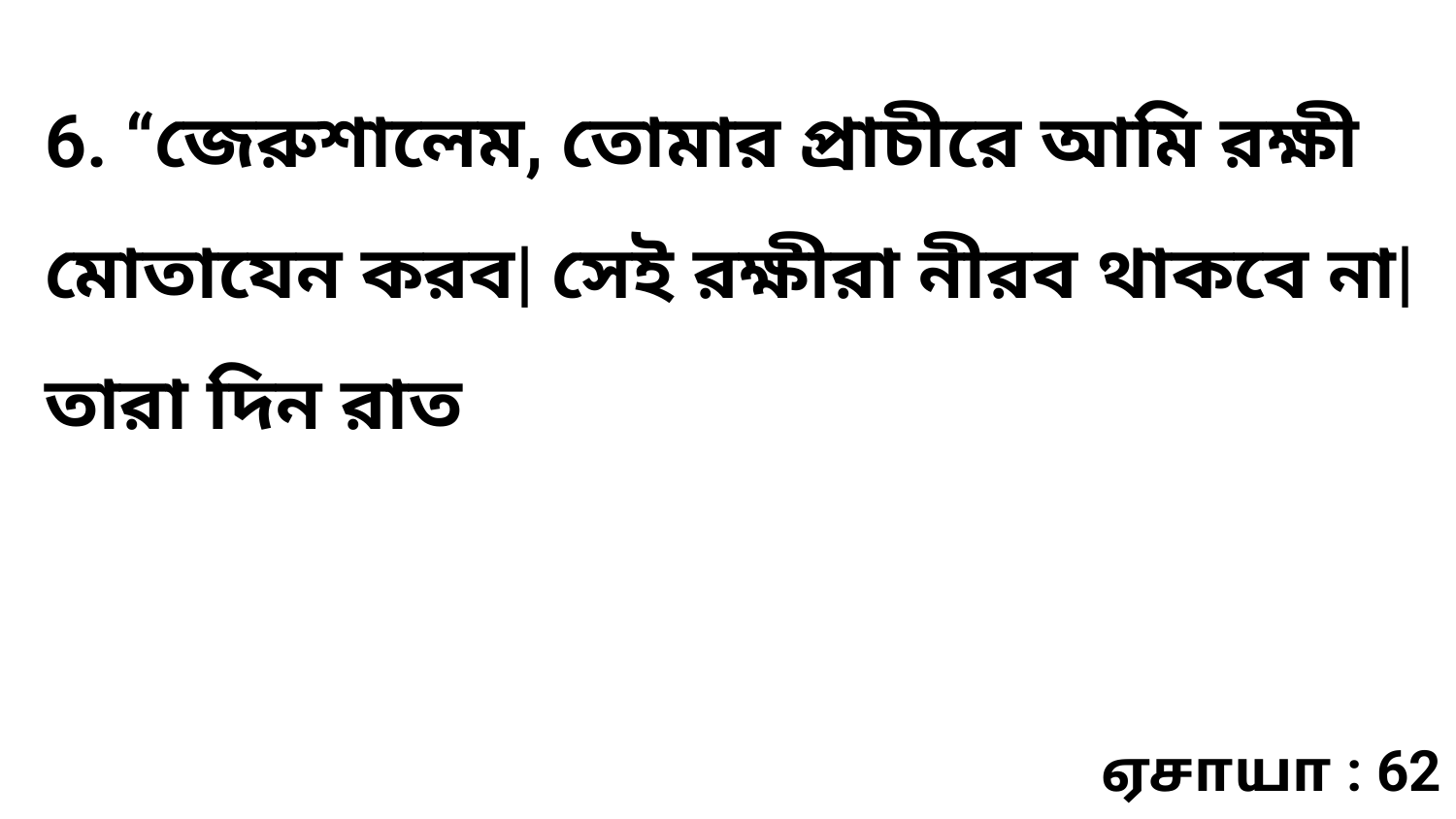

6. “জেরুশালেম, তোমার প্রাচীরে আমি রক্ষী মোতাযেন করব| সেই রক্ষীরা নীরব থাকবে না| তারা দিন রাত
ஏசாயா : 62